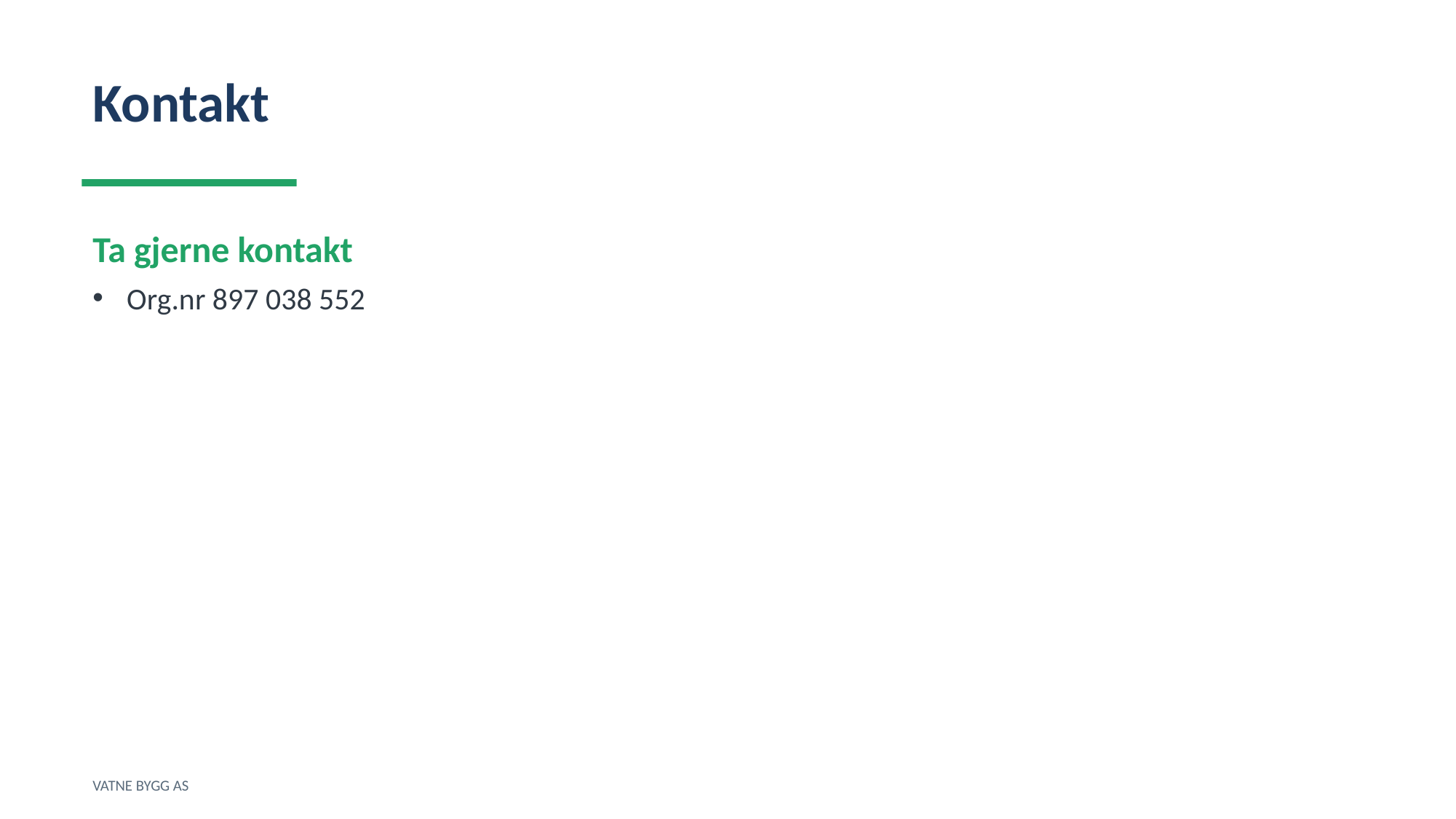

Kontakt

Ta gjerne kontakt
Org.nr 897 038 552
VATNE BYGG AS